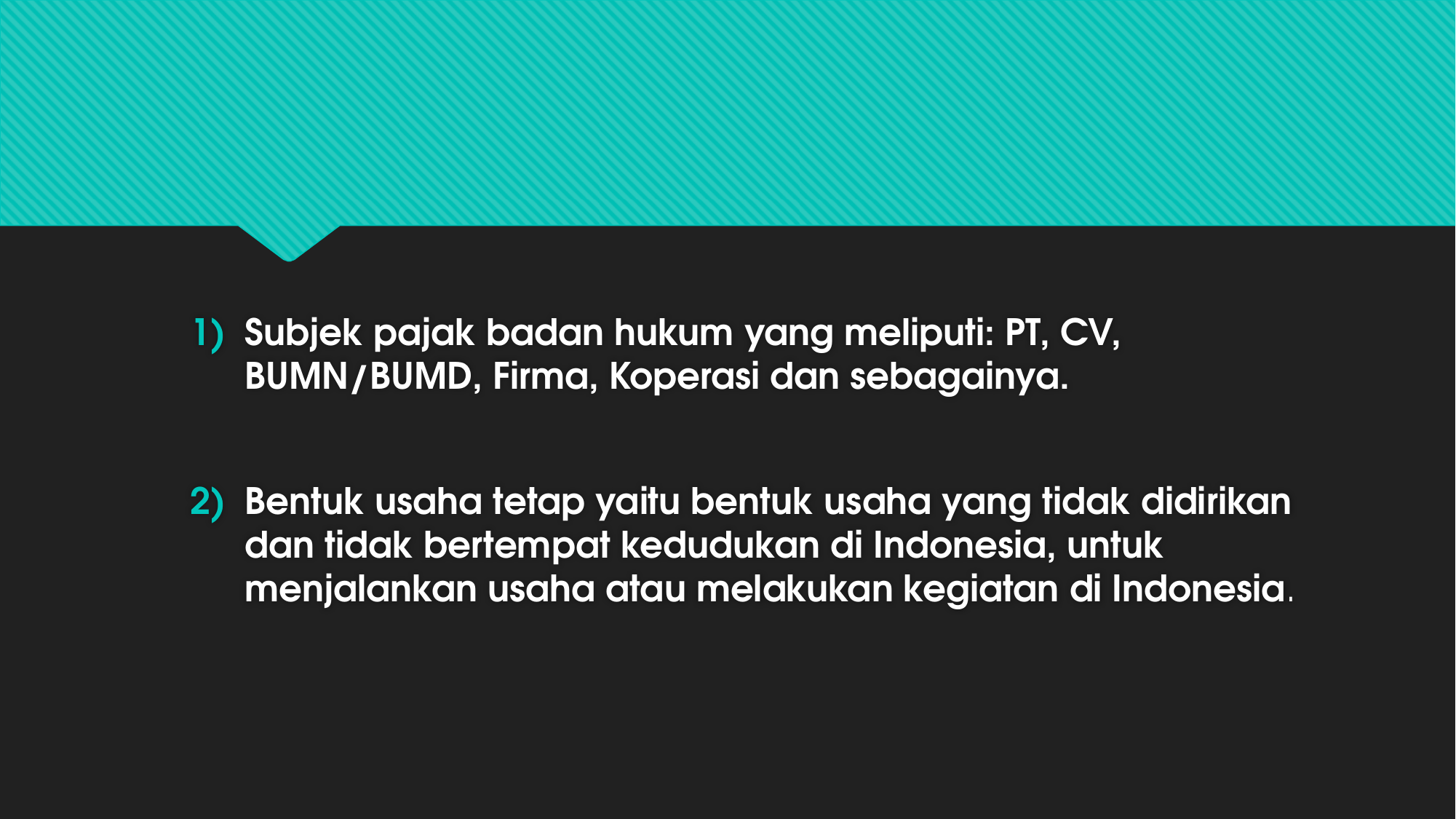

#
Subjek pajak badan hukum yang meliputi: PT, CV, BUMN/BUMD, Firma, Koperasi dan sebagainya.

Bentuk usaha tetap yaitu bentuk usaha yang tidak didirikan dan tidak bertempat kedudukan di Indonesia, untuk menjalankan usaha atau melakukan kegiatan di Indonesia.